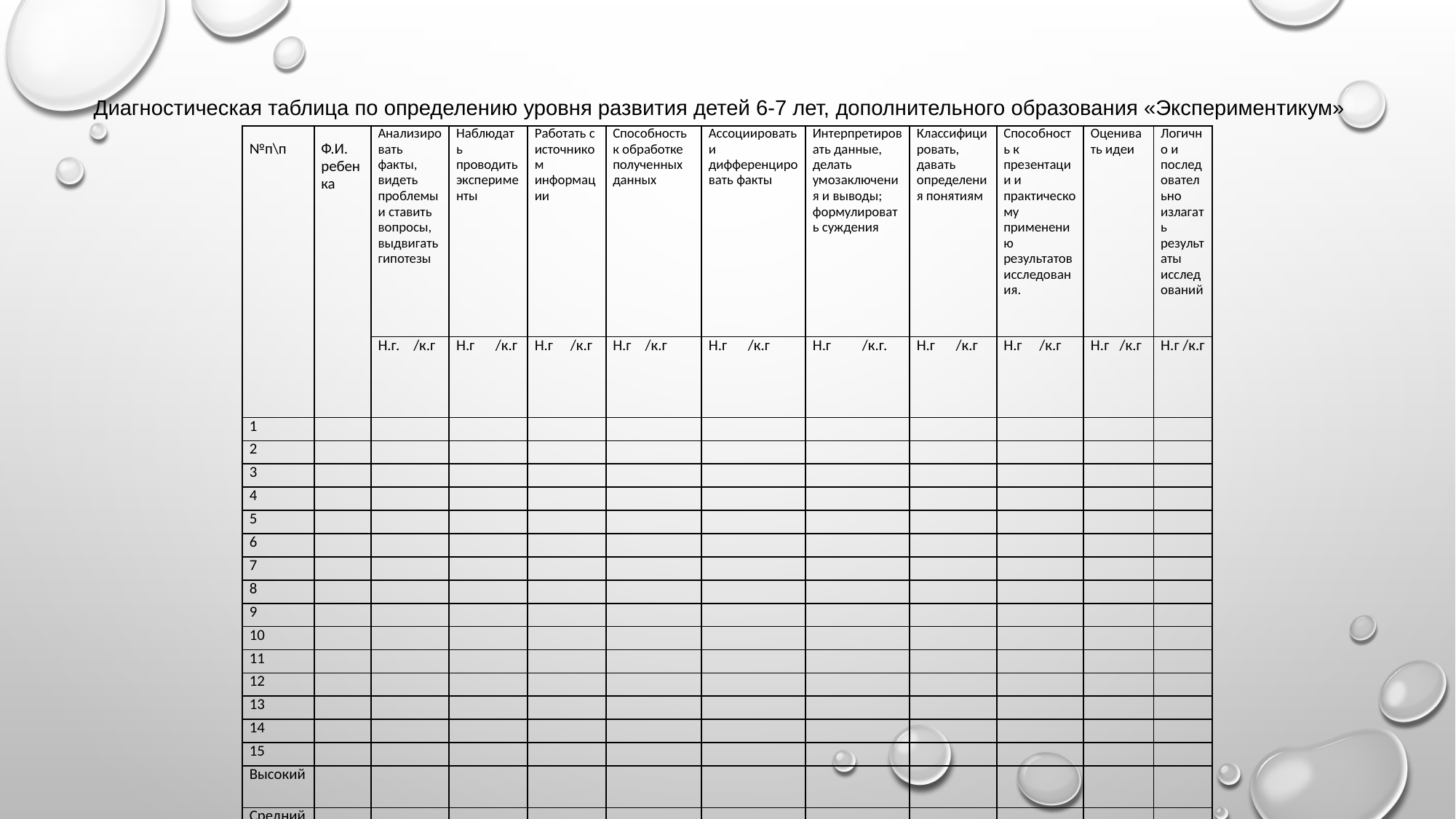

Диагностическая таблица по определению уровня развития детей 6-7 лет, дополнительного образования «Экспериментикум»
| №п\п | Ф.И. ребенка | Анализировать факты, видеть проблемы и ставить вопросы, выдвигать гипотезы | Наблюдать проводить эксперименты | Работать с источником информации | Способность к обработке полученных данных | Ассоциировать и дифференцировать факты | Интерпретировать данные, делать умозаключения и выводы; формулировать суждения | Классифицировать, давать определения понятиям | Способность к презентации и практическому применению результатов исследования. | Оценивать идеи | Логично и последовательно излагать результаты исследований |
| --- | --- | --- | --- | --- | --- | --- | --- | --- | --- | --- | --- |
|  |  | Н.г. /к.г | Н.г /к.г | Н.г /к.г | Н.г /к.г | Н.г /к.г | Н.г /к.г. | Н.г /к.г | Н.г /к.г | Н.г /к.г | Н.г /к.г |
| 1 |  |  |  |  |  |  |  |  |  |  |  |
| 2 |  |  |  |  |  |  |  |  |  |  |  |
| 3 |  |  |  |  |  |  |  |  |  |  |  |
| 4 |  |  |  |  |  |  |  |  |  |  |  |
| 5 |  |  |  |  |  |  |  |  |  |  |  |
| 6 |  |  |  |  |  |  |  |  |  |  |  |
| 7 |  |  |  |  |  |  |  |  |  |  |  |
| 8 |  |  |  |  |  |  |  |  |  |  |  |
| 9 |  |  |  |  |  |  |  |  |  |  |  |
| 10 |  |  |  |  |  |  |  |  |  |  |  |
| 11 |  |  |  |  |  |  |  |  |  |  |  |
| 12 |  |  |  |  |  |  |  |  |  |  |  |
| 13 |  |  |  |  |  |  |  |  |  |  |  |
| 14 |  |  |  |  |  |  |  |  |  |  |  |
| 15 |  |  |  |  |  |  |  |  |  |  |  |
| Высокий |  |  |  |  |  |  |  |  |  |  |  |
| Средний |  |  |  |  |  |  |  |  |  |  |  |
| Низкий |  |  |  |  |  |  |  |  |  |  |  |